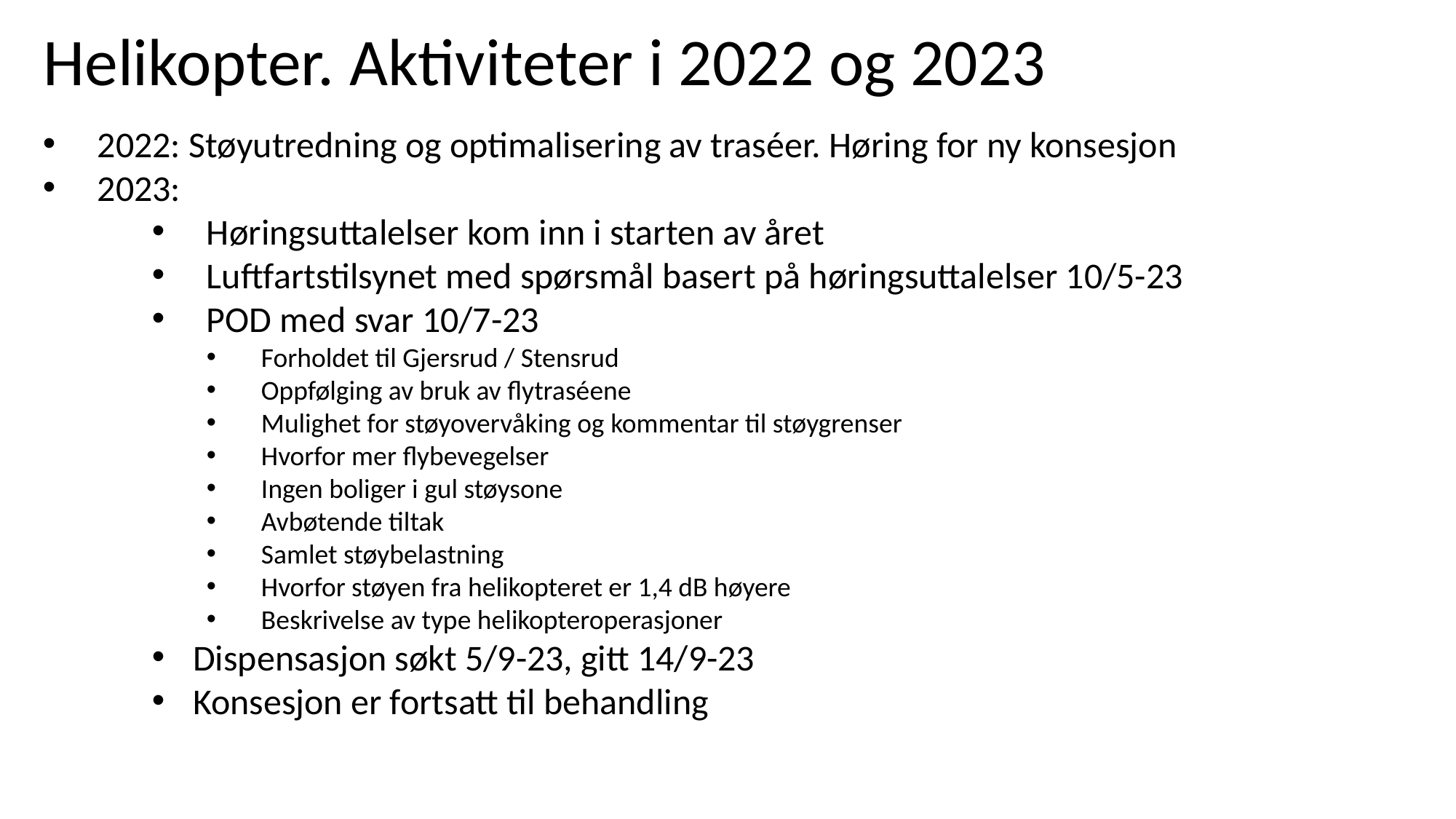

# Helikopter. Aktiviteter i 2022 og 2023
2022: Støyutredning og optimalisering av traséer. Høring for ny konsesjon
2023:
Høringsuttalelser kom inn i starten av året
Luftfartstilsynet med spørsmål basert på høringsuttalelser 10/5-23
POD med svar 10/7-23
Forholdet til Gjersrud / Stensrud
Oppfølging av bruk av flytraséene
Mulighet for støyovervåking og kommentar til støygrenser
Hvorfor mer flybevegelser
Ingen boliger i gul støysone
Avbøtende tiltak
Samlet støybelastning
Hvorfor støyen fra helikopteret er 1,4 dB høyere
Beskrivelse av type helikopteroperasjoner
Dispensasjon søkt 5/9-23, gitt 14/9-23
Konsesjon er fortsatt til behandling